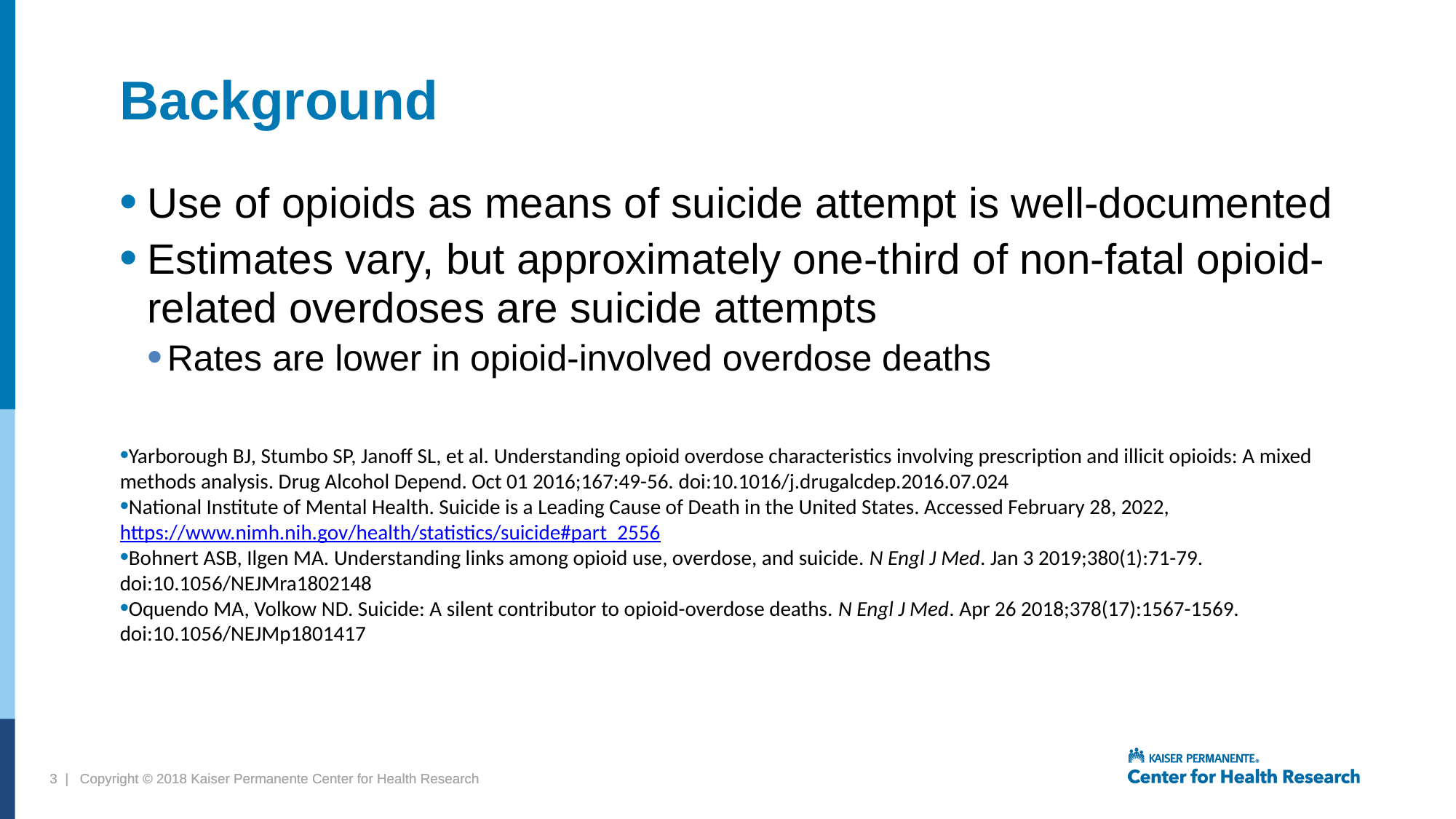

# Background
Use of opioids as means of suicide attempt is well-documented
Estimates vary, but approximately one-third of non-fatal opioid-related overdoses are suicide attempts
Rates are lower in opioid-involved overdose deaths

Yarborough BJ, Stumbo SP, Janoff SL, et al. Understanding opioid overdose characteristics involving prescription and illicit opioids: A mixed methods analysis. Drug Alcohol Depend. Oct 01 2016;167:49-56. doi:10.1016/j.drugalcdep.2016.07.024
National Institute of Mental Health. Suicide is a Leading Cause of Death in the United States. Accessed February 28, 2022, https://www.nimh.nih.gov/health/statistics/suicide#part_2556
Bohnert ASB, Ilgen MA. Understanding links among opioid use, overdose, and suicide. N Engl J Med. Jan 3 2019;380(1):71-79. doi:10.1056/NEJMra1802148
Oquendo MA, Volkow ND. Suicide: A silent contributor to opioid-overdose deaths. N Engl J Med. Apr 26 2018;378(17):1567-1569. doi:10.1056/NEJMp1801417